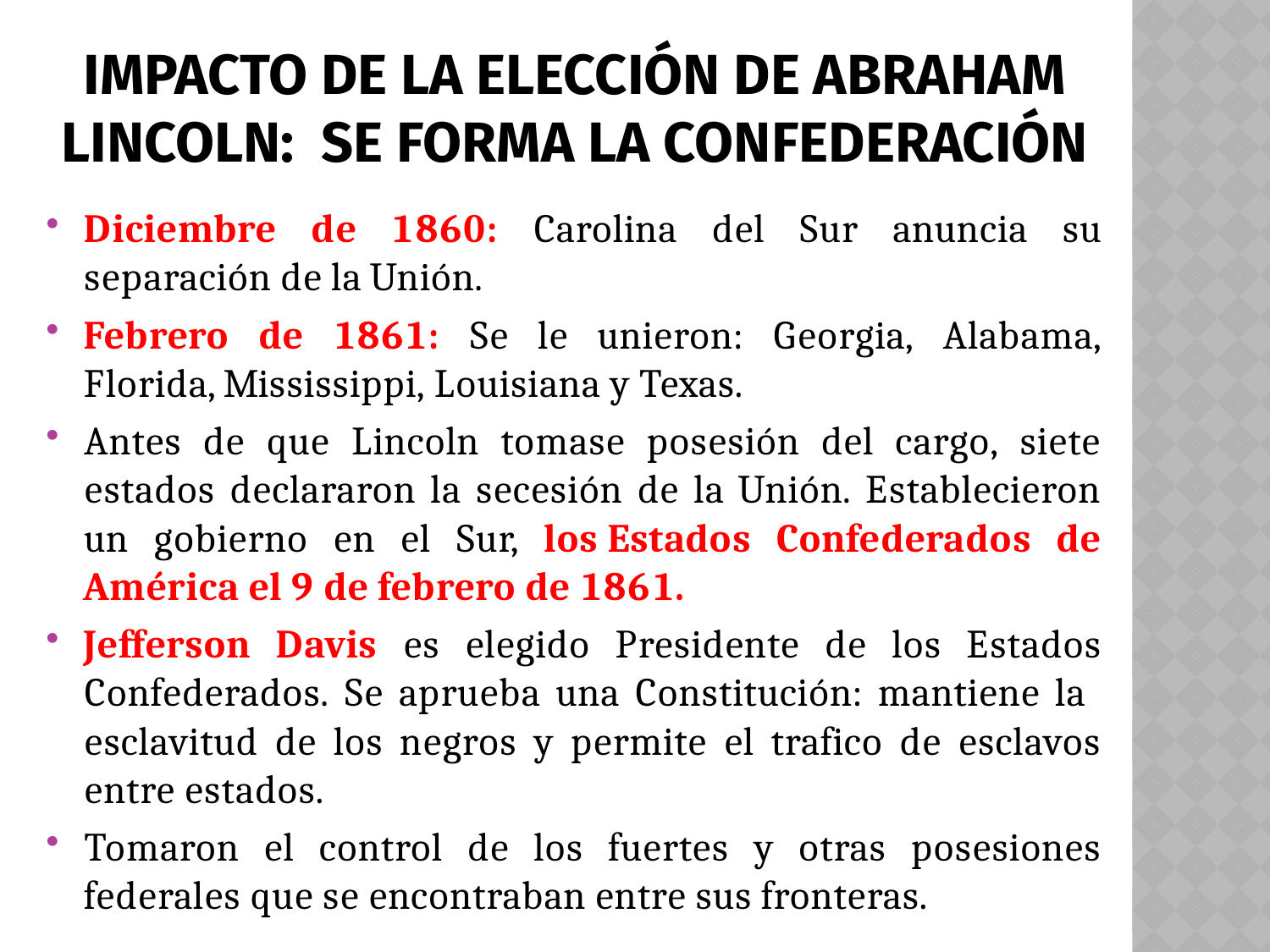

# IMPACTO DE LA ELECCIÓN DE ABRAHAM LINCOLN:  SE FORMA LA CONFEDERACIÓN
Diciembre de 1860: Carolina del Sur anuncia su separación de la Unión.
Febrero de 1861: Se le unieron: Georgia, Alabama, Florida, Mississippi, Louisiana y Texas.
Antes de que Lincoln tomase posesión del cargo, siete estados declararon la secesión de la Unión. Establecieron un gobierno en el Sur, los Estados Confederados de América el 9 de febrero de 1861.
Jefferson Davis es elegido Presidente de los Estados Confederados. Se aprueba una Constitución: mantiene la  esclavitud de los negros y permite el trafico de esclavos entre estados.
Tomaron el control de los fuertes y otras posesiones federales que se encontraban entre sus fronteras.